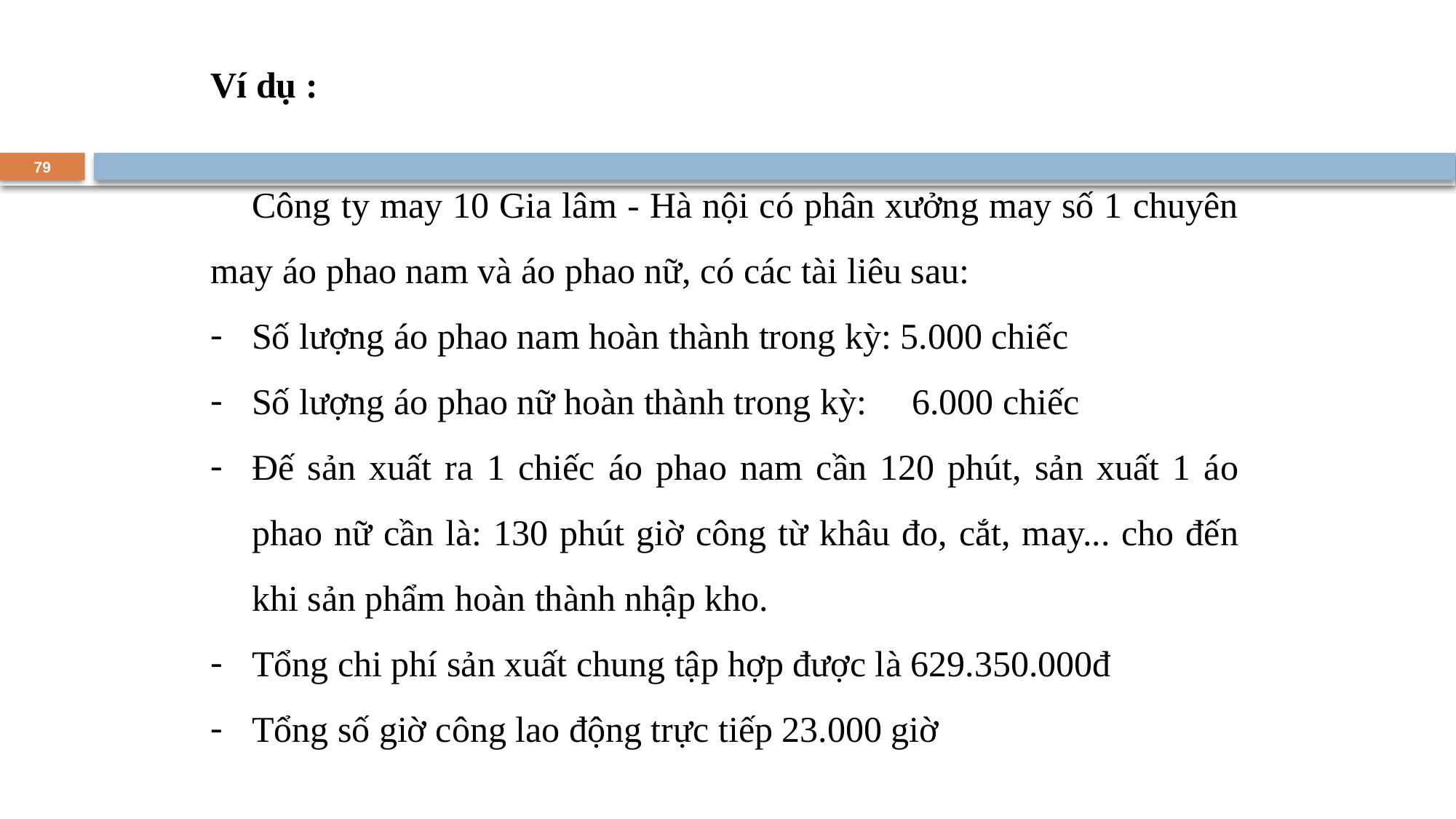

Ví dụ :

    Công ty may 10 Gia lâm - Hà nội có phân xưởng may số 1 chuyên may áo phao nam và áo phao nữ, có các tài liêu sau:
Số lượng áo phao nam hoàn thành trong kỳ: 5.000 chiếc
Số lượng áo phao nữ hoàn thành trong kỳ:     6.000 chiếc
Đế sản xuất ra 1 chiếc áo phao nam cần 120 phút, sản xuất 1 áo phao nữ cần là: 130 phút giờ công từ khâu đo, cắt, may... cho đến khi sản phẩm hoàn thành nhập kho.
Tổng chi phí sản xuất chung tập hợp được là 629.350.000đ
Tổng số giờ công lao động trực tiếp 23.000 giờ
79